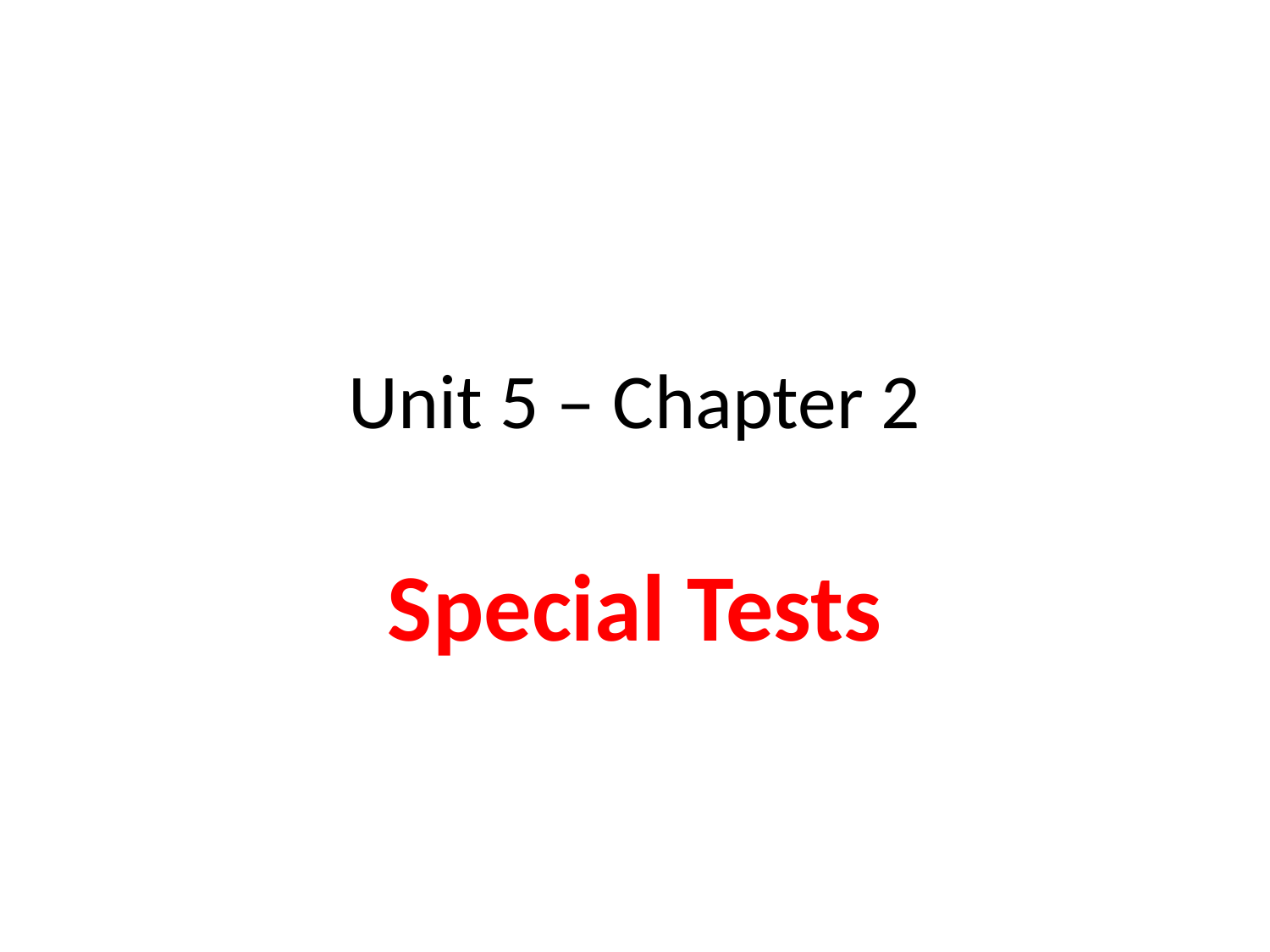

# Unit 5 – Chapter 2
Special Tests